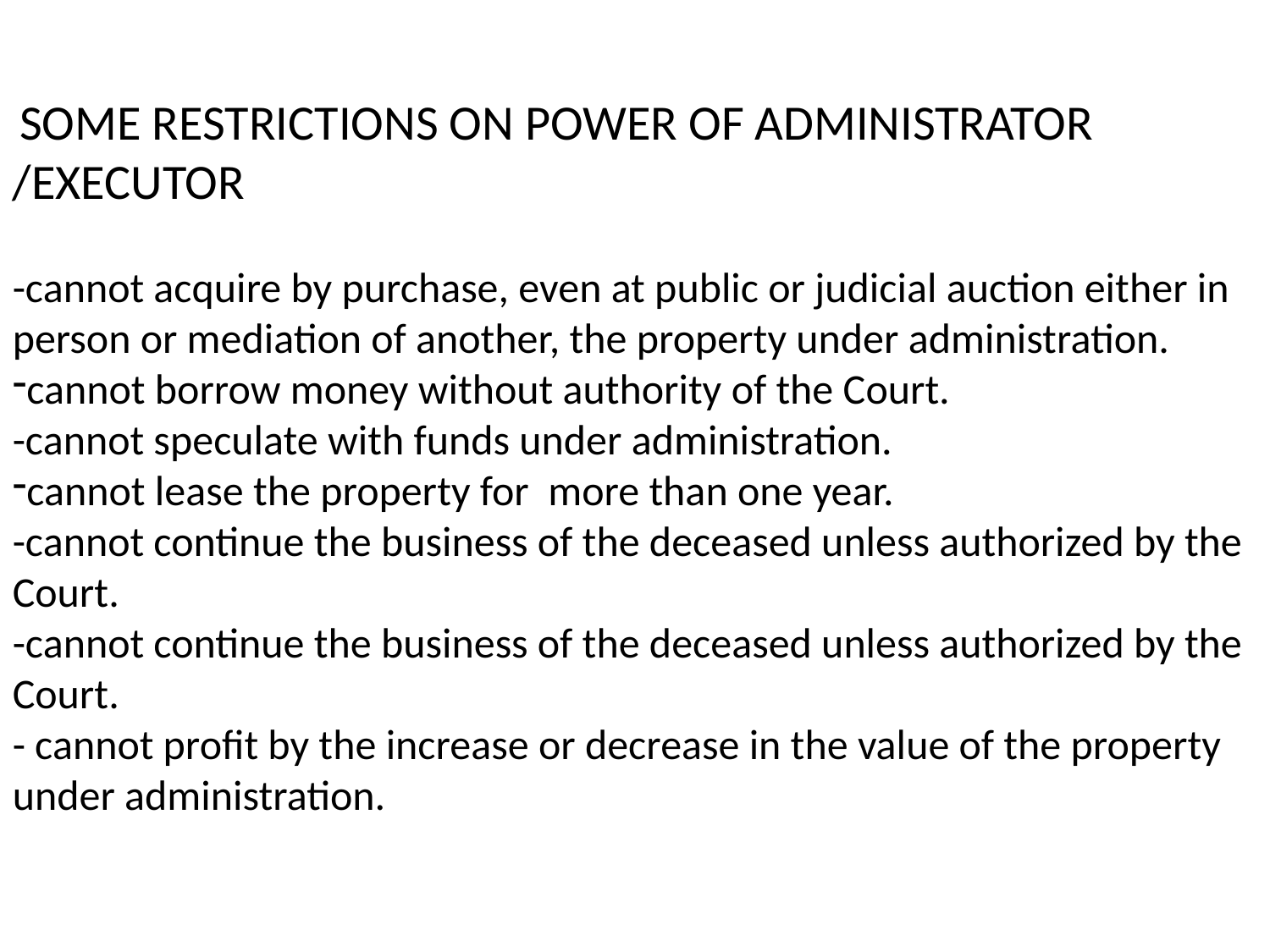

SOME RESTRICTIONS ON POWER OF ADMINISTRATOR /EXECUTOR

-cannot acquire by purchase, even at public or judicial auction either in person or mediation of another, the property under administration.
cannot borrow money without authority of the Court.
-cannot speculate with funds under administration.
cannot lease the property for  more than one year.
-cannot continue the business of the deceased unless authorized by the Court.
-cannot continue the business of the deceased unless authorized by the Court.
- cannot profit by the increase or decrease in the value of the property under administration.